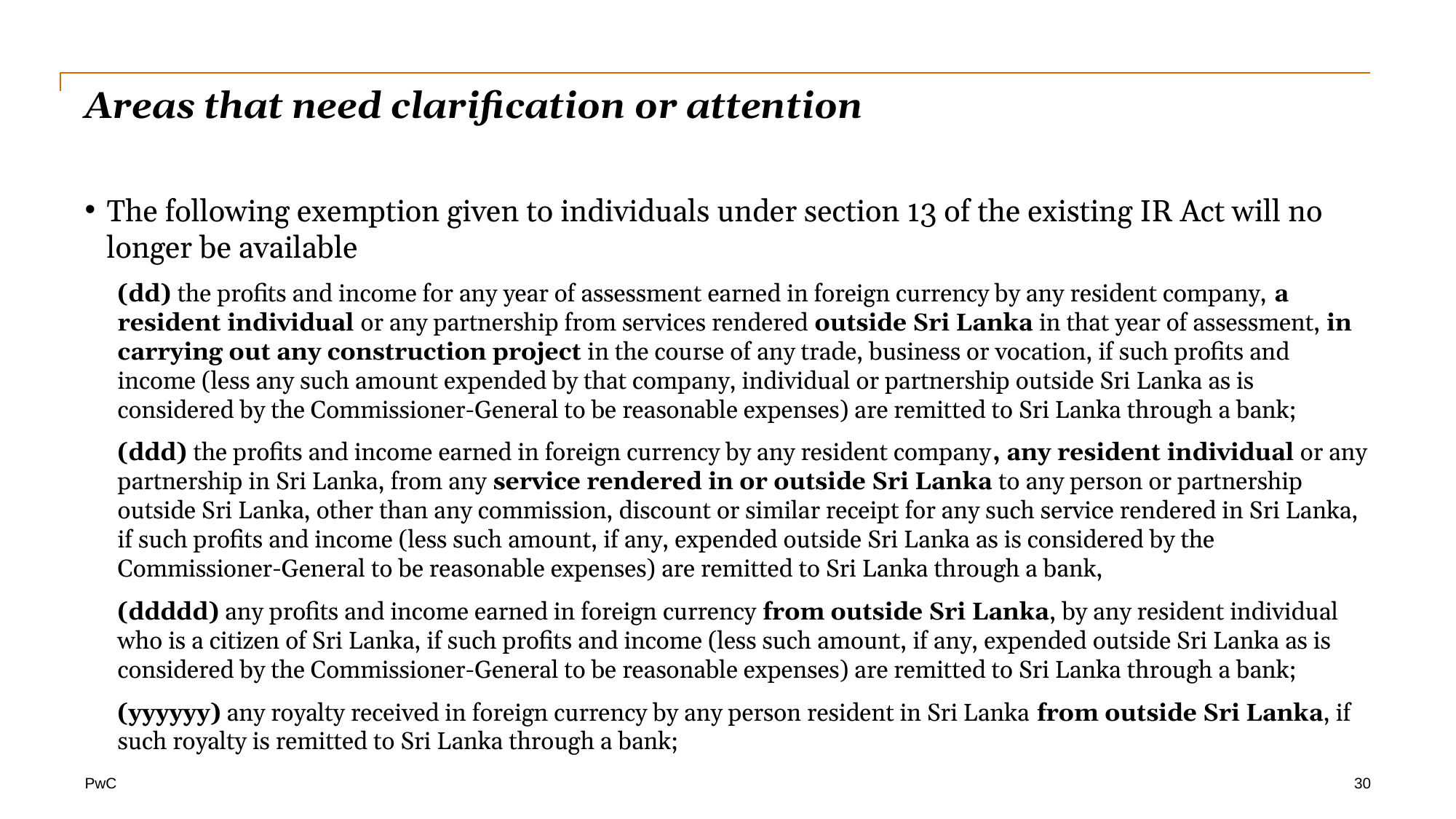

# Areas that need clarification or attention
The following exemption given to individuals under section 13 of the existing IR Act will no longer be available
(dd) the profits and income for any year of assessment earned in foreign currency by any resident company, a resident individual or any partnership from services rendered outside Sri Lanka in that year of assessment, in carrying out any construction project in the course of any trade, business or vocation, if such profits and income (less any such amount expended by that company, individual or partnership outside Sri Lanka as is considered by the Commissioner-General to be reasonable expenses) are remitted to Sri Lanka through a bank;
(ddd) the profits and income earned in foreign currency by any resident company, any resident individual or any partnership in Sri Lanka, from any service rendered in or outside Sri Lanka to any person or partnership outside Sri Lanka, other than any commission, discount or similar receipt for any such service rendered in Sri Lanka, if such profits and income (less such amount, if any, expended outside Sri Lanka as is considered by the Commissioner-General to be reasonable expenses) are remitted to Sri Lanka through a bank,
(ddddd) any profits and income earned in foreign currency from outside Sri Lanka, by any resident individual who is a citizen of Sri Lanka, if such profits and income (less such amount, if any, expended outside Sri Lanka as is considered by the Commissioner-General to be reasonable expenses) are remitted to Sri Lanka through a bank;
(yyyyyy) any royalty received in foreign currency by any person resident in Sri Lanka from outside Sri Lanka, if such royalty is remitted to Sri Lanka through a bank;
30